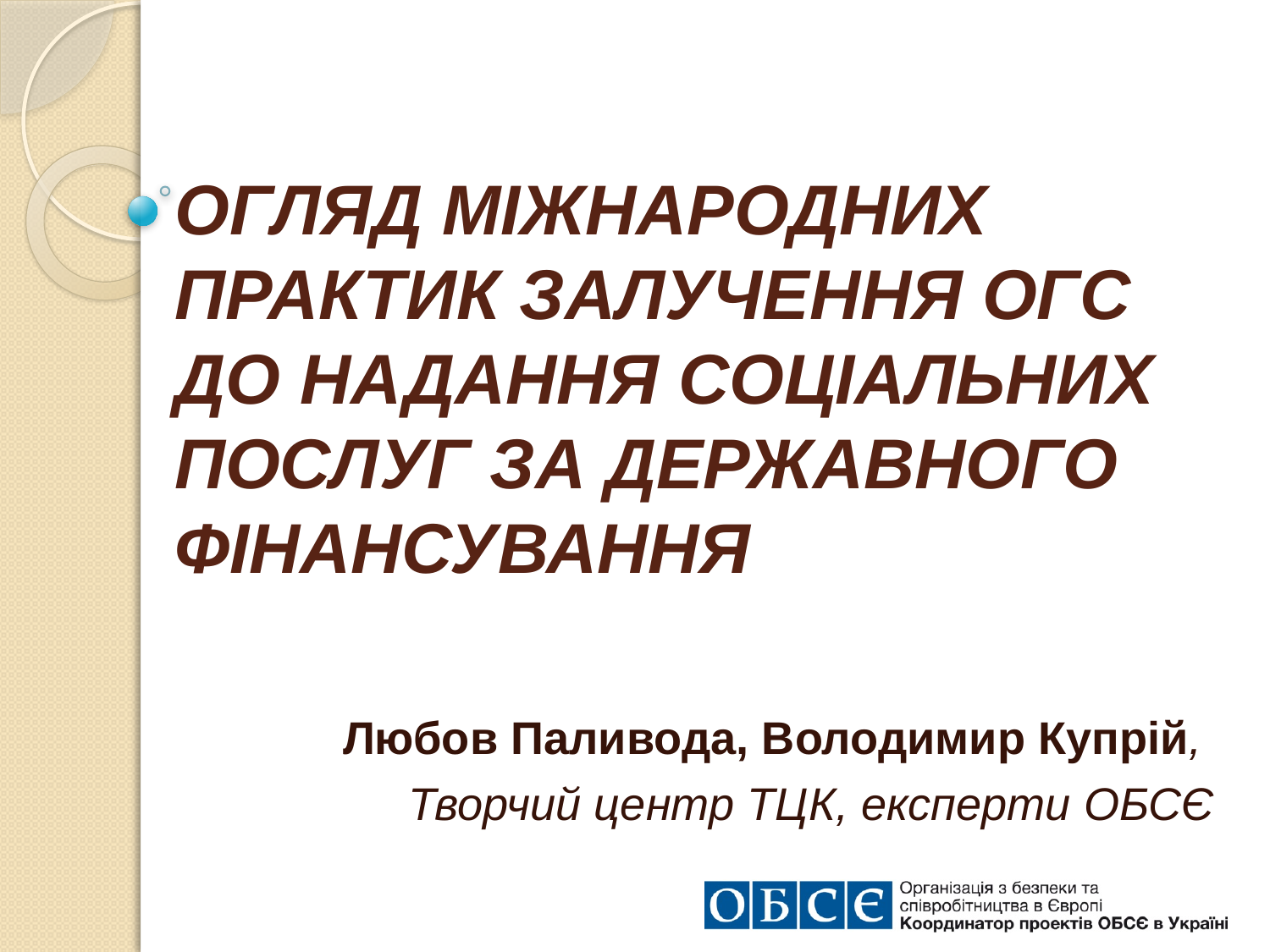

# ОГЛЯД МІЖНАРОДНИХ ПРАКТИК ЗАЛУЧЕННЯ ОГС ДО НАДАННЯ СОЦІАЛЬНИХ ПОСЛУГ ЗА ДЕРЖАВНОГО ФІНАНСУВАННЯ
Любов Паливода, Володимир Купрій,
Творчий центр ТЦК, експерти ОБСЄ